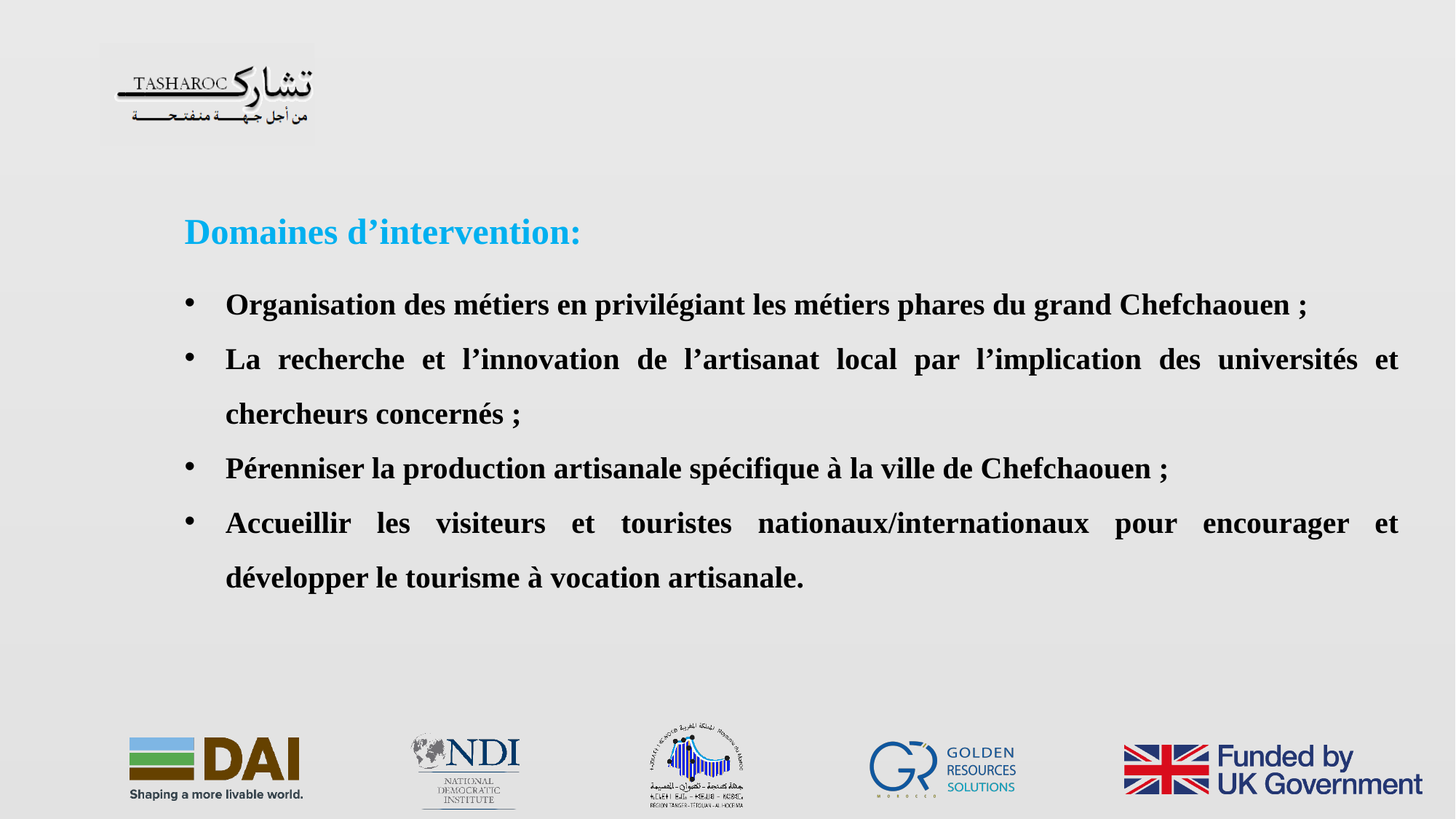

Domaines d’intervention:
Organisation des métiers en privilégiant les métiers phares du grand Chefchaouen ;
La recherche et l’innovation de l’artisanat local par l’implication des universités et chercheurs concernés ;
Pérenniser la production artisanale spécifique à la ville de Chefchaouen ;
Accueillir les visiteurs et touristes nationaux/internationaux pour encourager et développer le tourisme à vocation artisanale.